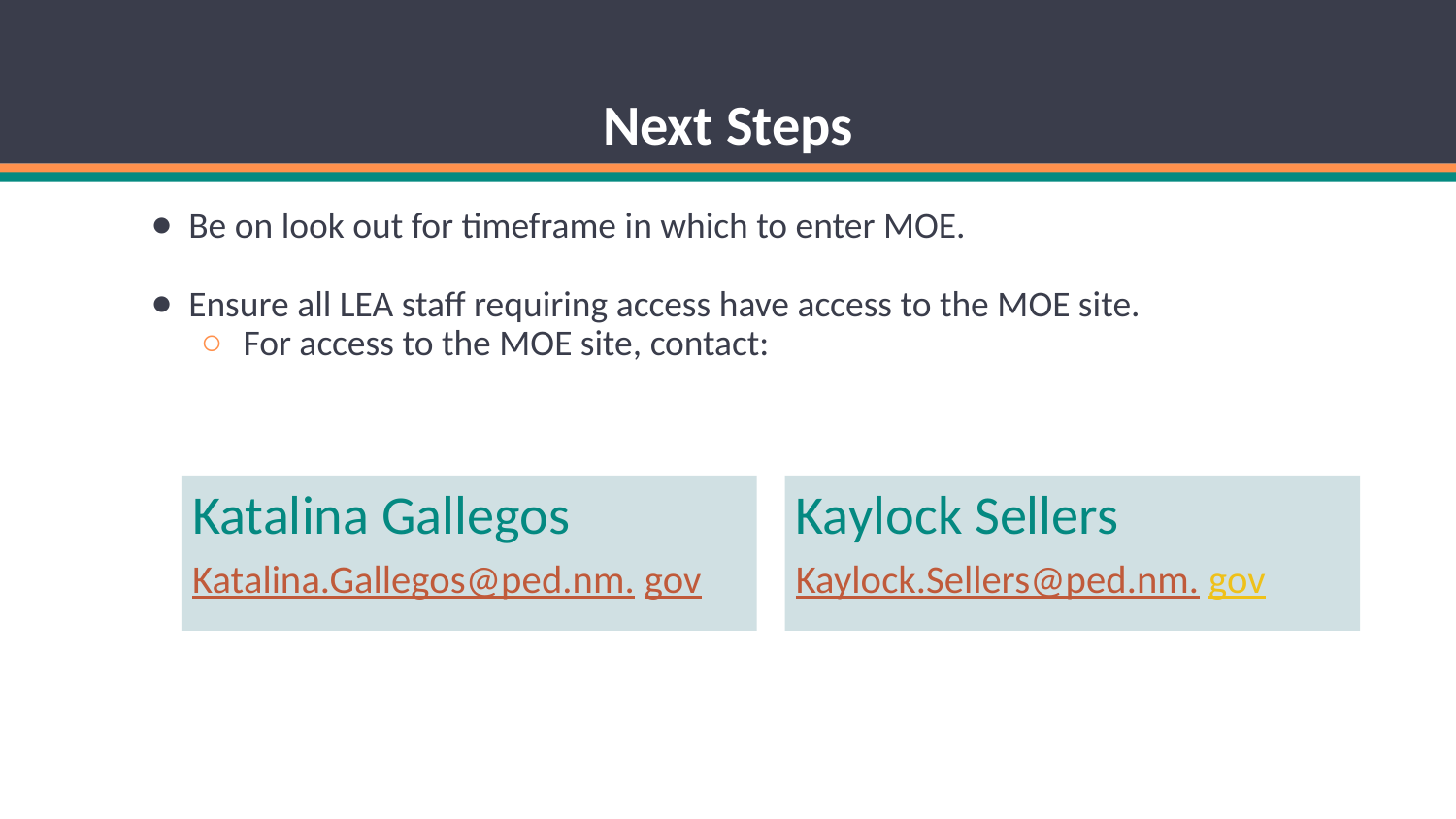

# Next Steps
Be on look out for timeframe in which to enter MOE.

Ensure all LEA staff requiring access have access to the MOE site.
For access to the MOE site, contact:

Katalina Gallegos Katalina.Gallegos@ped.nm. gov
Kaylock Sellers Kaylock.Sellers@ped.nm. gov